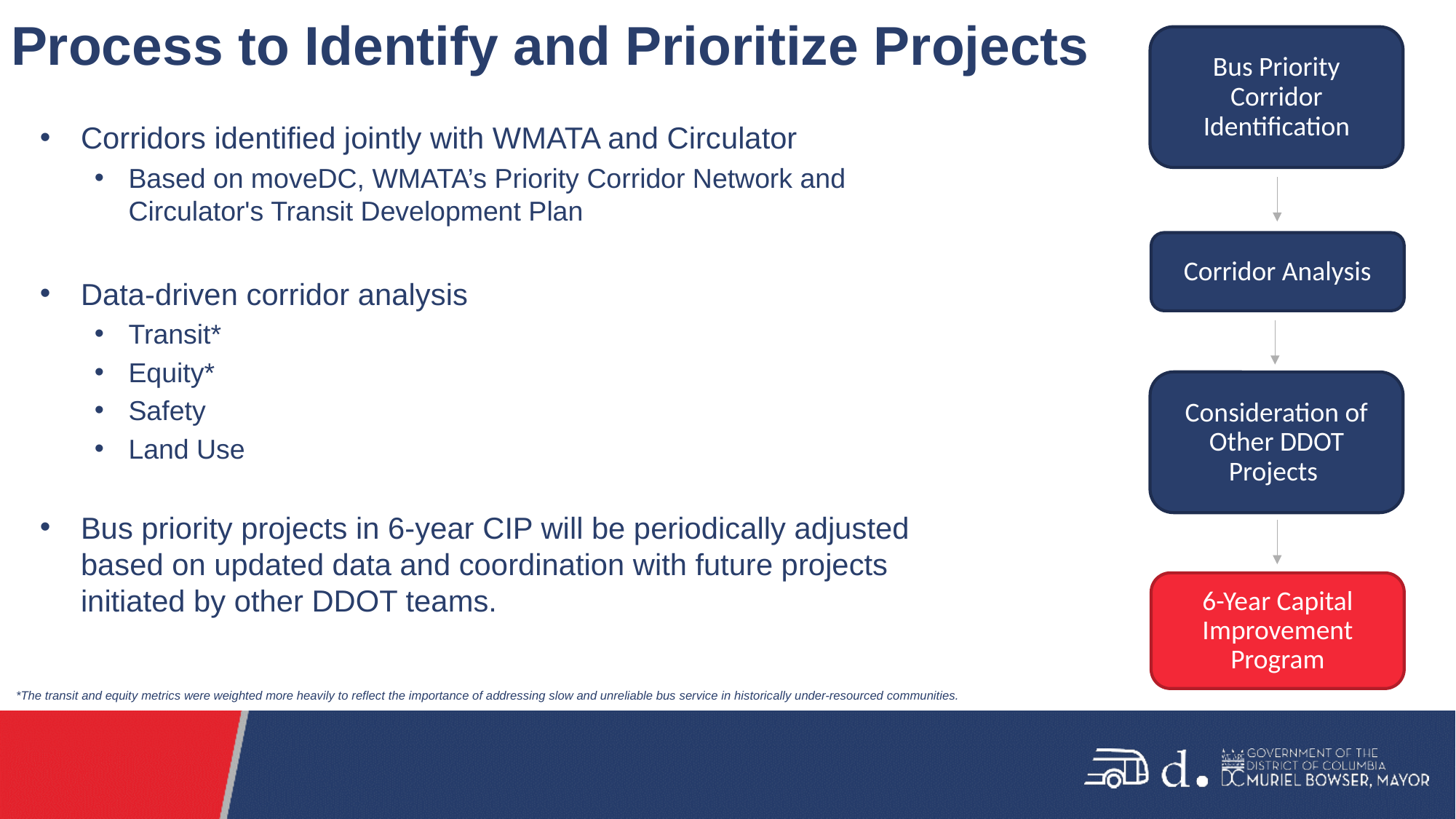

# Process to Identify and Prioritize Projects
Bus Priority Corridor Identification
Corridor Analysis
Consideration of Other DDOT Projects
6-Year Capital Improvement Program
Corridors identified jointly with WMATA and Circulator
Based on moveDC, WMATA’s Priority Corridor Network and Circulator's Transit Development Plan

Data-driven corridor analysis
Transit*
Equity*
Safety
Land Use

Bus priority projects in 6-year CIP will be periodically adjusted based on updated data and coordination with future projects initiated by other DDOT teams.
​*The transit and equity metrics were weighted more heavily to reflect the importance of addressing slow and unreliable bus service in historically under-resourced communities.